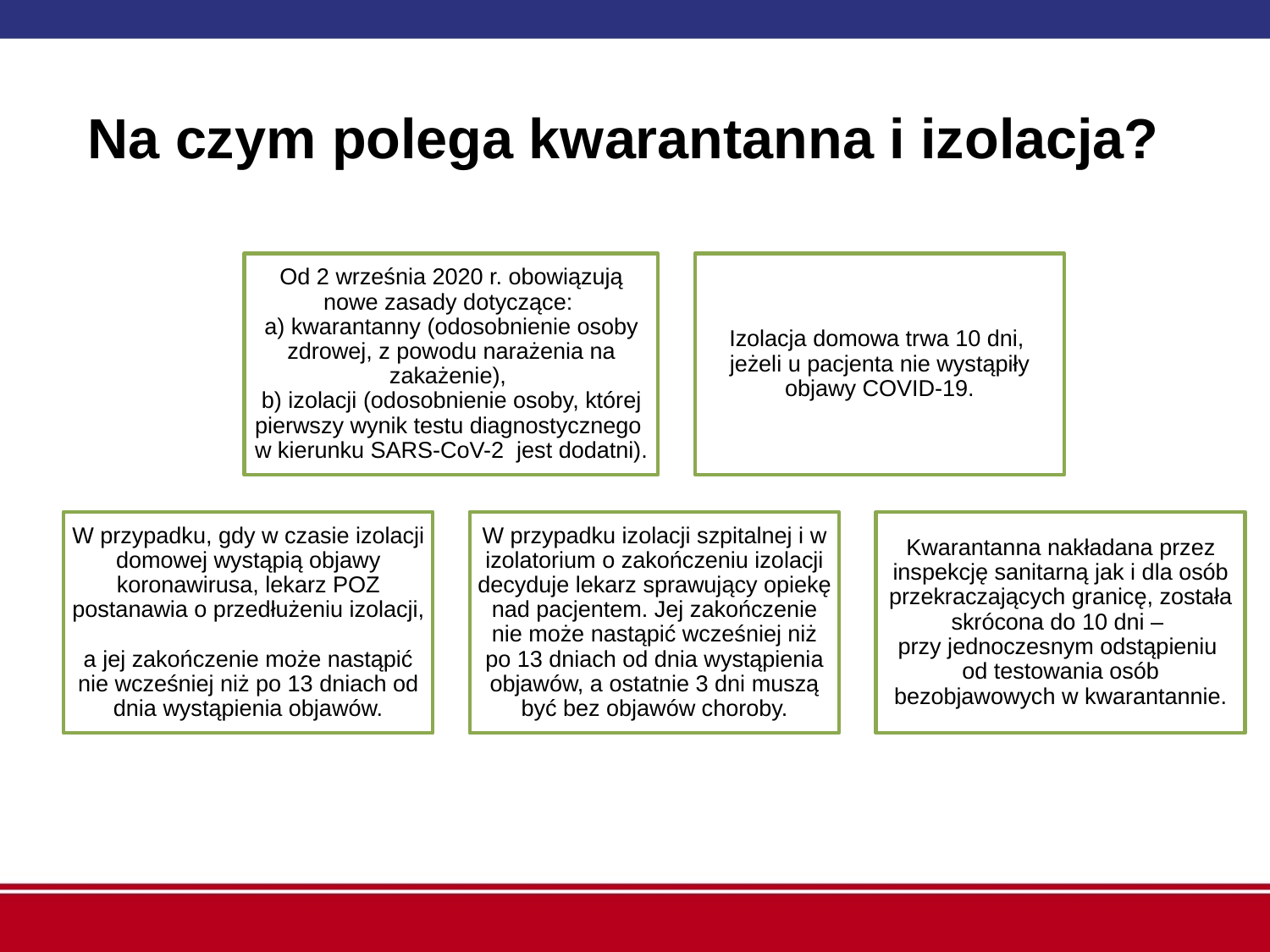

# Na czym polega kwarantanna i izolacja?
Od 2 września 2020 r. obowiązują nowe zasady dotyczące:
a) kwarantanny (odosobnienie osoby zdrowej, z powodu narażenia na zakażenie),
b) izolacji (odosobnienie osoby, której pierwszy wynik testu diagnostycznego
w kierunku SARS-CoV-2  jest dodatni).
Izolacja domowa trwa 10 dni,
jeżeli u pacjenta nie wystąpiły objawy COVID-19.
W przypadku, gdy w czasie izolacji domowej wystąpią objawy koronawirusa, lekarz POZ postanawia o przedłużeniu izolacji,
a jej zakończenie może nastąpić nie wcześniej niż po 13 dniach od dnia wystąpienia objawów.
W przypadku izolacji szpitalnej i w izolatorium o zakończeniu izolacji decyduje lekarz sprawujący opiekę nad pacjentem. Jej zakończenie nie może nastąpić wcześniej niż po 13 dniach od dnia wystąpienia objawów, a ostatnie 3 dni muszą być bez objawów choroby.
Kwarantanna nakładana przez inspekcję sanitarną jak i dla osób przekraczających granicę, została skrócona do 10 dni –
przy jednoczesnym odstąpieniu
od testowania osób bezobjawowych w kwarantannie.